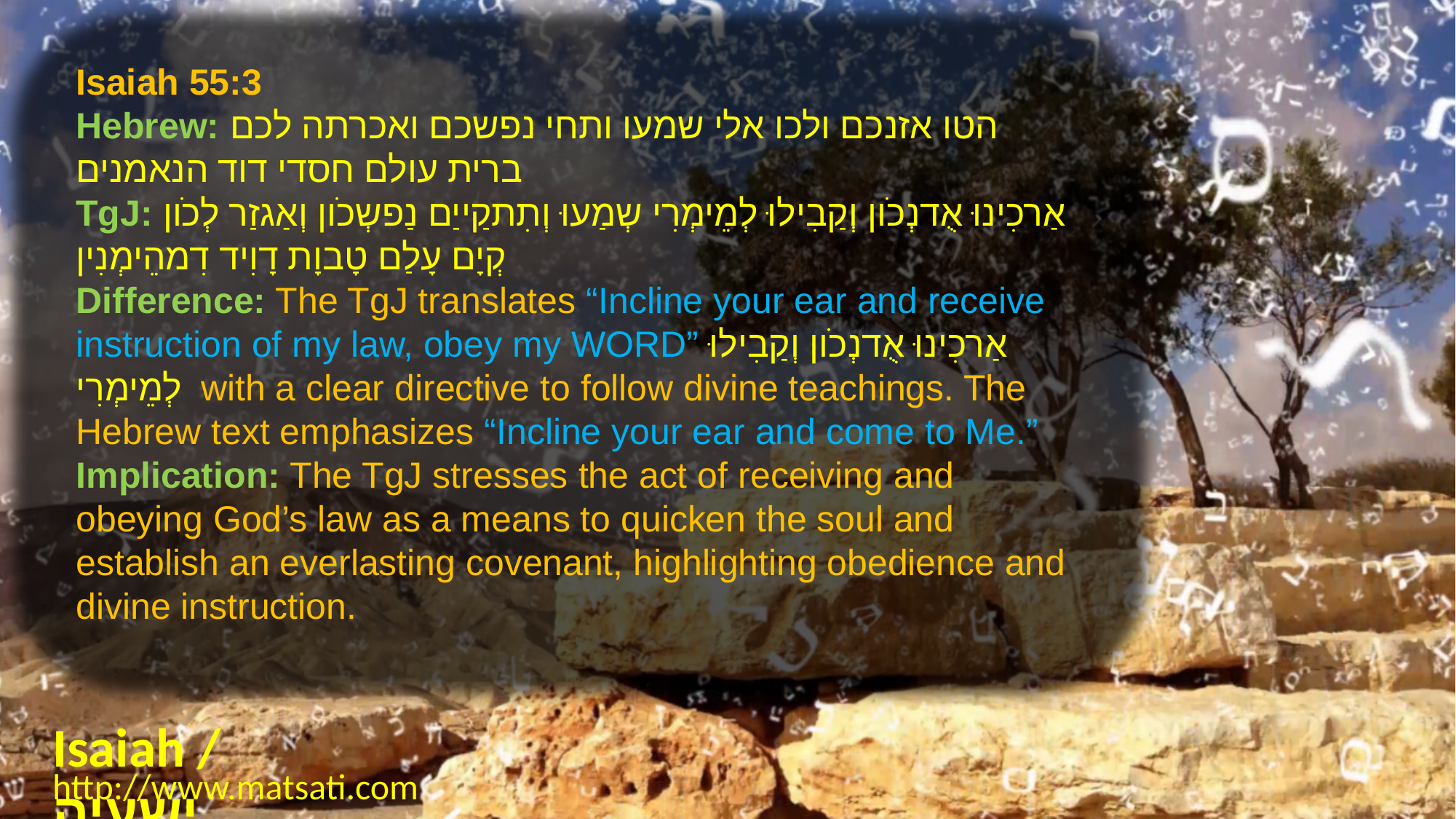

Isaiah 55:3
Hebrew: הטו אזנכם ולכו אלי שמעו ותחי נפשכם ואכרתה לכם ברית עולם חסדי דוד הנאמנים
TgJ: אַרכִינוּ אֻדנְכֹון וְקַבִילוּ לְמֵימְרִי שְמַעוּ וְתִתקַייַם נַפשְכֹון וְאַגזַר לְכֹון קְיָם עָלַם טָבוָת דָוִיד דִמהֵימְנִין
Difference: The TgJ translates “Incline your ear and receive instruction of my law, obey my WORD” אַרכִינוּ אֻדנְכֹון וְקַבִילוּ לְמֵימְרִי  with a clear directive to follow divine teachings. The Hebrew text emphasizes “Incline your ear and come to Me.”
Implication: The TgJ stresses the act of receiving and obeying God’s law as a means to quicken the soul and establish an everlasting covenant, highlighting obedience and divine instruction.
Isaiah / ישעיה
http://www.matsati.com